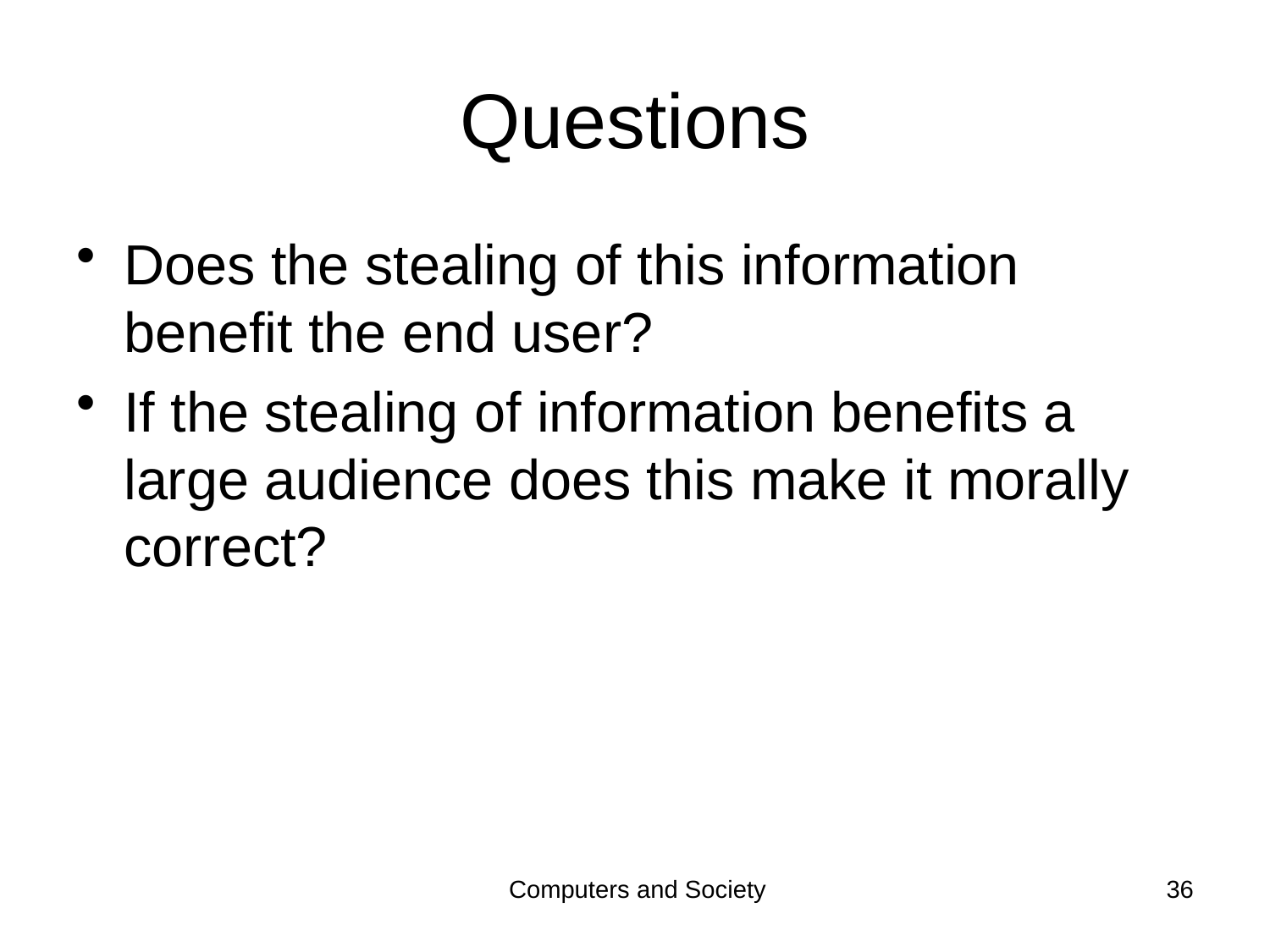

# Questions
Does the stealing of this information benefit the end user?
If the stealing of information benefits a large audience does this make it morally correct?
Computers and Society
36